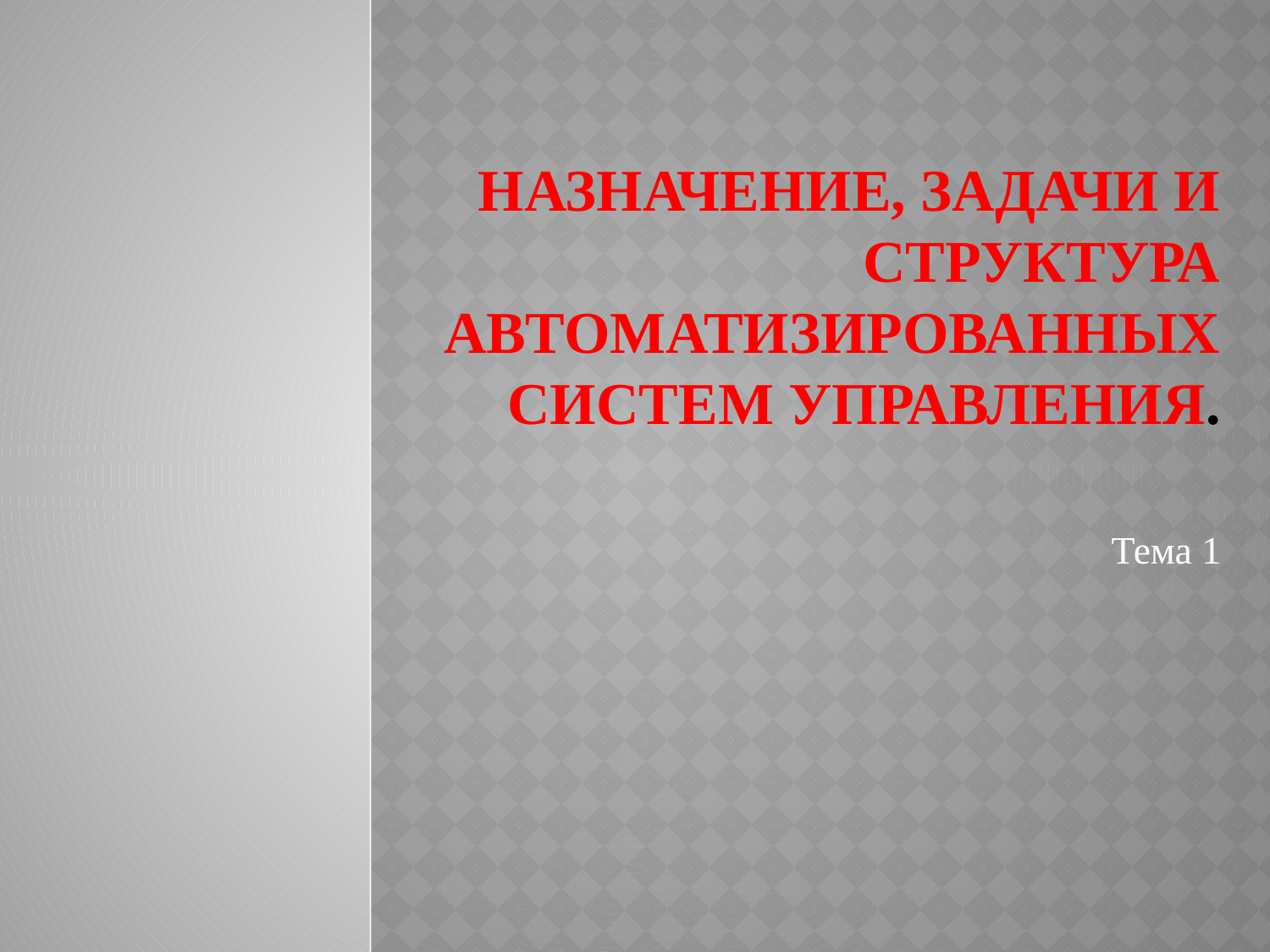

# Назначение, задачи и структура автоматизированных систем управления.
Тема 1